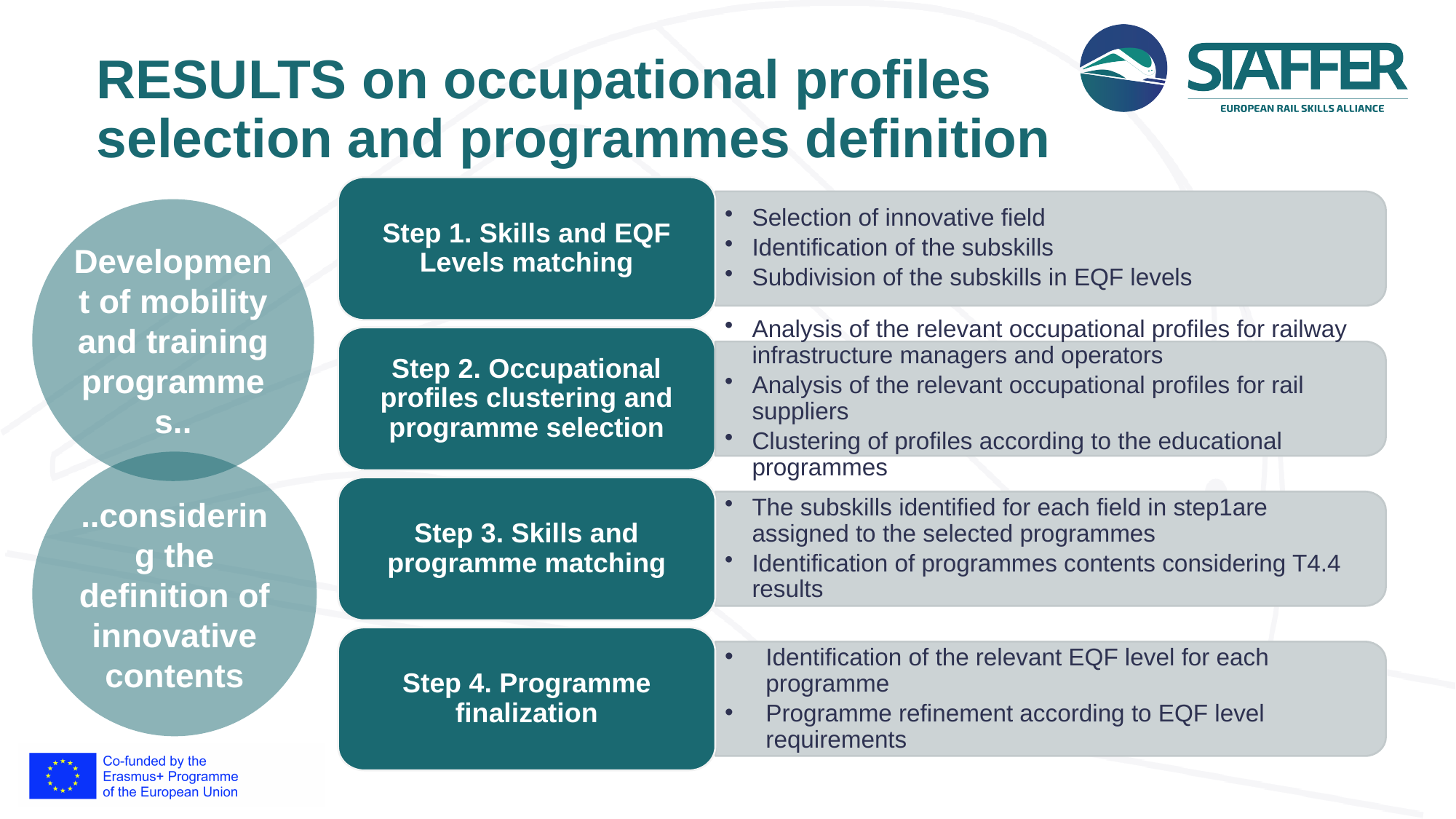

# RESULTS on occupational profiles selection and programmes definition
Step 1. Skills and EQF Levels matching

Selection of innovative field
Identification of the subskills
Subdivision of the subskills in EQF levels

Step 2. Occupational profiles clustering and programme selection
Step 3. Skills and programme matching
The subskills identified for each field in step1are assigned to the selected programmes
Identification of programmes contents considering T4.4 results
Step 4. Programme finalization
Identification of the relevant EQF level for each programme
Programme refinement according to EQF level requirements
Analysis of the relevant occupational profiles for railway infrastructure managers and operators
Analysis of the relevant occupational profiles for rail suppliers
Clustering of profiles according to the educational programmes
Development of mobility and training programmes..
..considering the definition of innovative contents